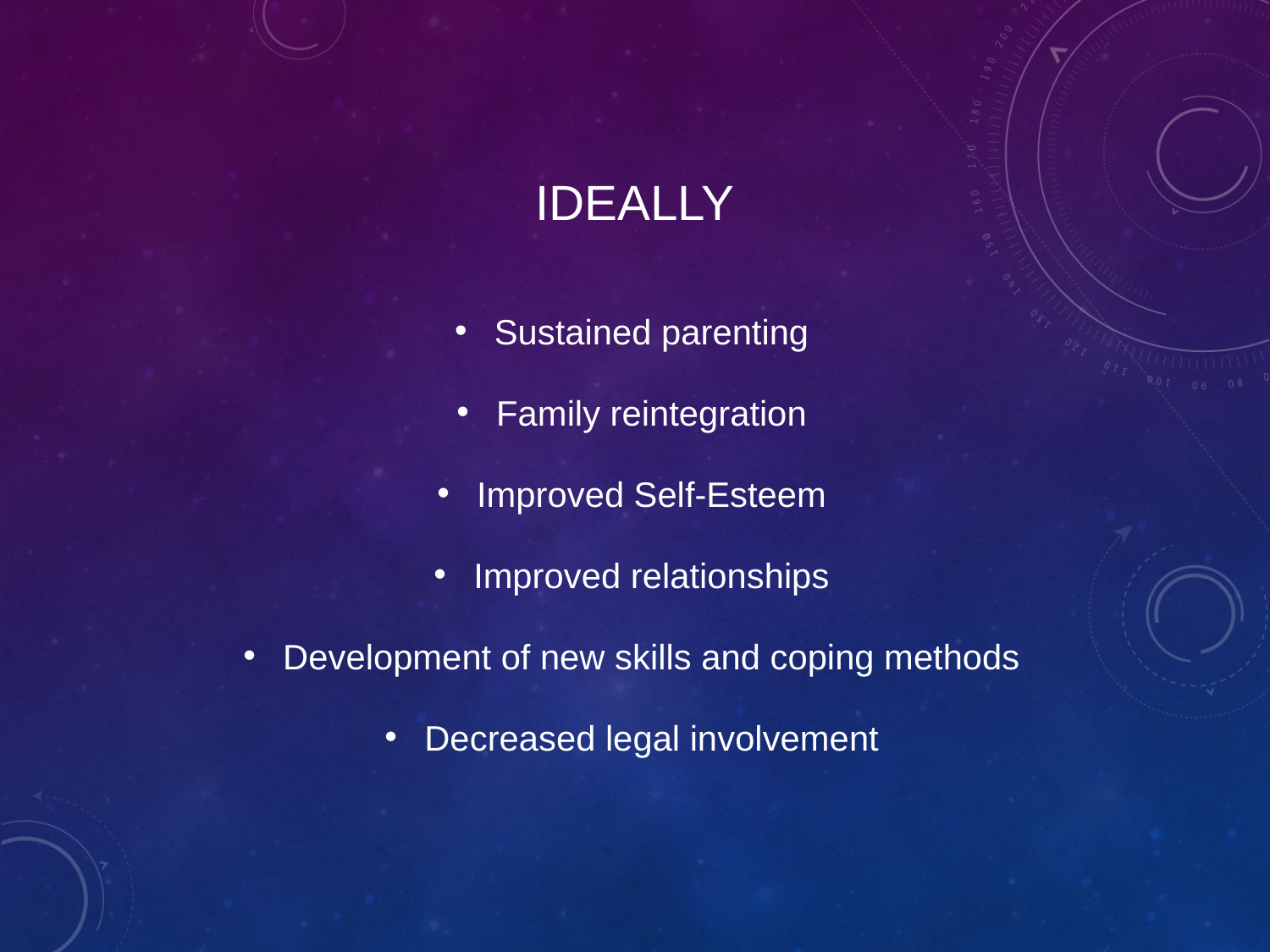

# Ideally
Sustained parenting
Family reintegration
Improved Self-Esteem
Improved relationships
Development of new skills and coping methods
Decreased legal involvement